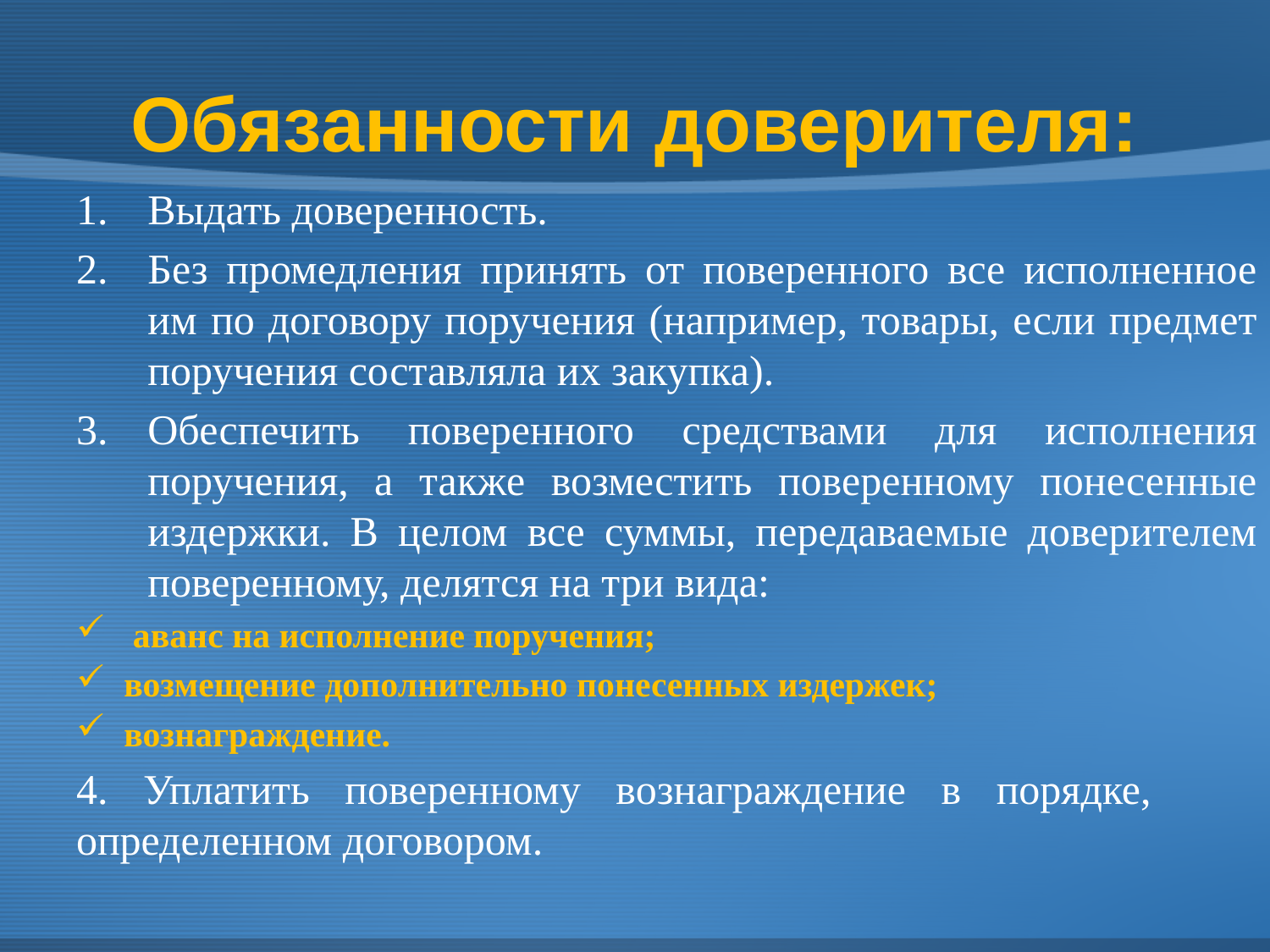

# Обязанности доверителя:
Выдать доверенность.
Без промедления принять от поверенного все исполненное им по договору поручения (например, товары, если предмет поручения составляла их закупка).
Обеспечить поверенного средствами для исполнения поручения, а также возместить поверенному понесенные издержки. В целом все суммы, передаваемые доверителем поверенному, делятся на три вида:
 аванс на исполнение поручения;
возмещение дополнительно понесенных издержек;
вознаграждение.
4. Уплатить поверенному вознаграждение в порядке,    определенном договором.